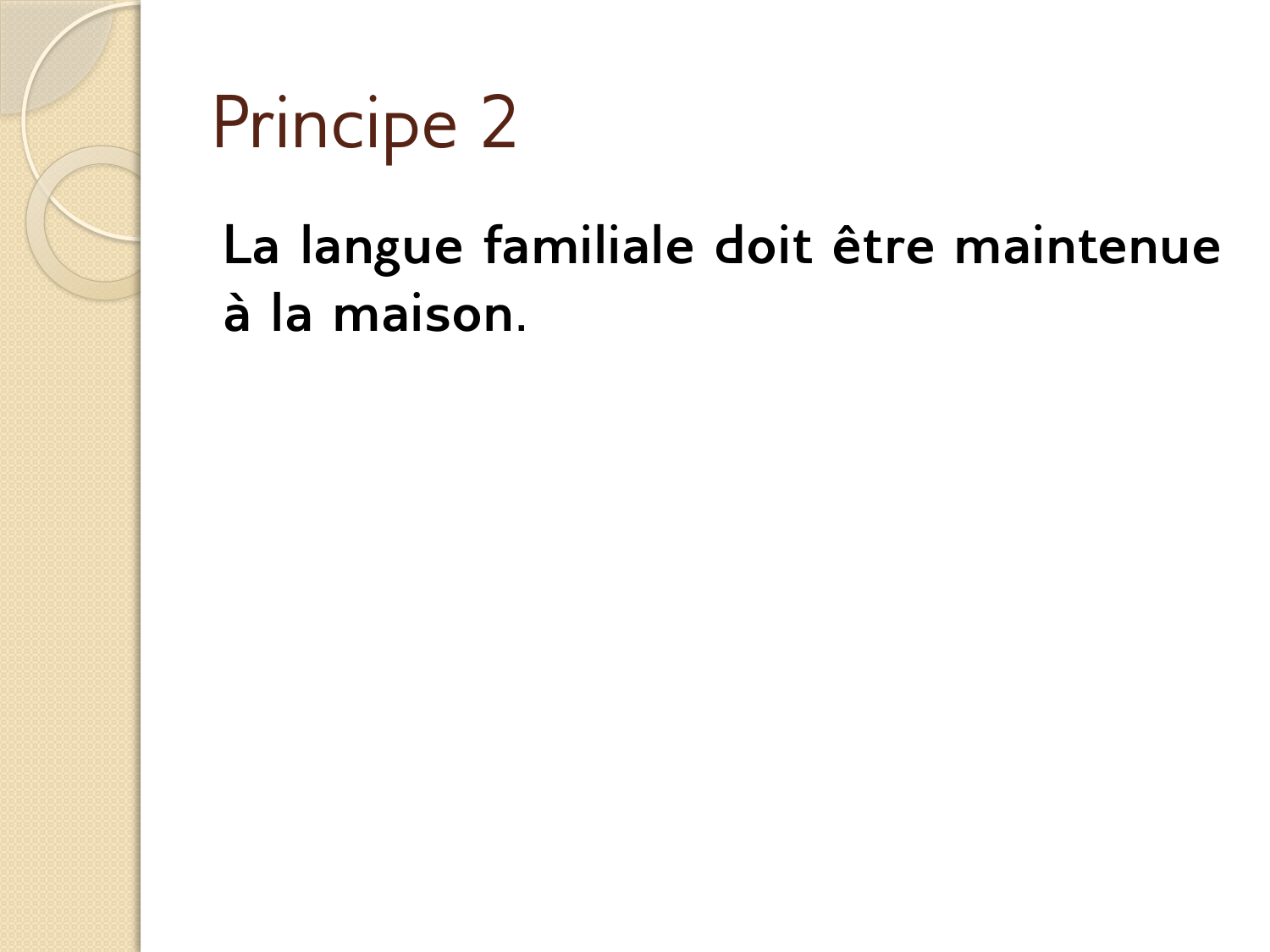

# Principe 2
La langue familiale doit être maintenue à la maison.